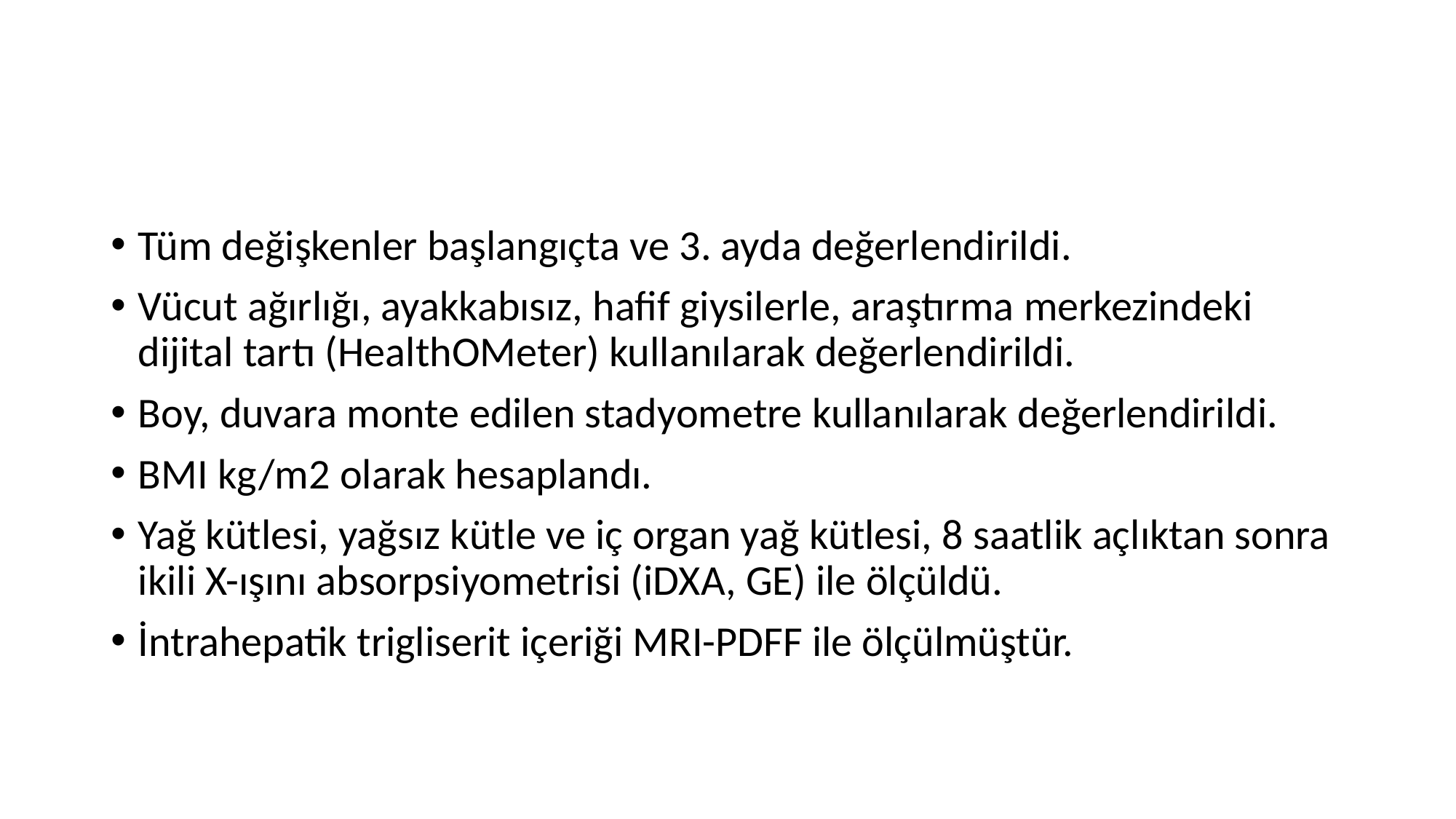

#
Tüm değişkenler başlangıçta ve 3. ayda değerlendirildi.
Vücut ağırlığı, ayakkabısız, hafif giysilerle, araştırma merkezindeki dijital tartı (HealthOMeter) kullanılarak değerlendirildi.
Boy, duvara monte edilen stadyometre kullanılarak değerlendirildi.
BMI kg/m2 olarak hesaplandı.
Yağ kütlesi, yağsız kütle ve iç organ yağ kütlesi, 8 saatlik açlıktan sonra ikili X-ışını absorpsiyometrisi (iDXA, GE) ile ölçüldü.
İntrahepatik trigliserit içeriği MRI-PDFF ile ölçülmüştür.